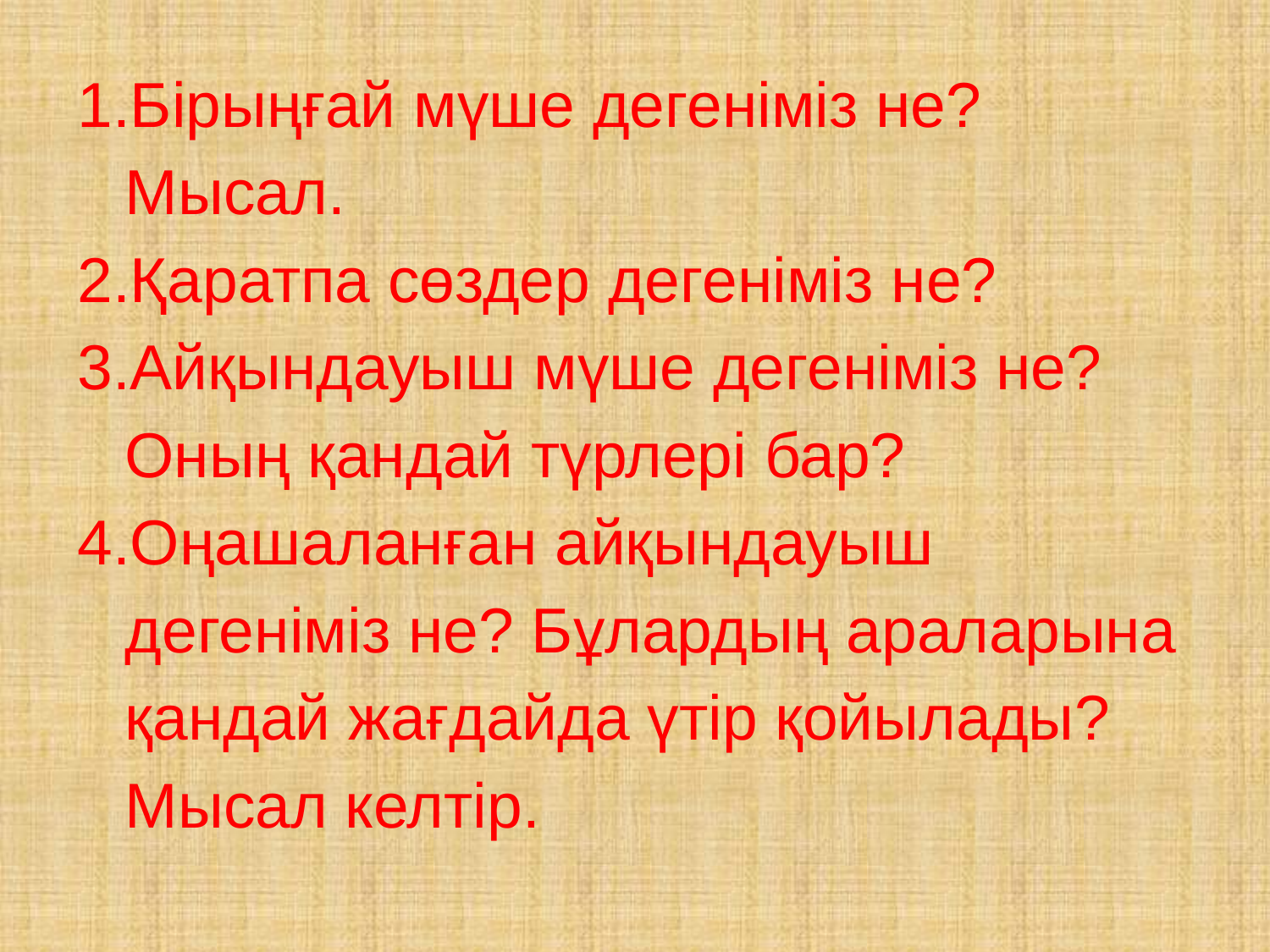

Бірыңғай мүше дегеніміз не?   Мысал.
Қаратпа сөздер дегеніміз не?
Айқындауыш мүше дегеніміз не?  Оның қандай түрлері бар?
Оңашаланған айқындауыш дегеніміз не? Бұлардың араларына қандай жағдайда үтір қойылады? Мысал келтір.